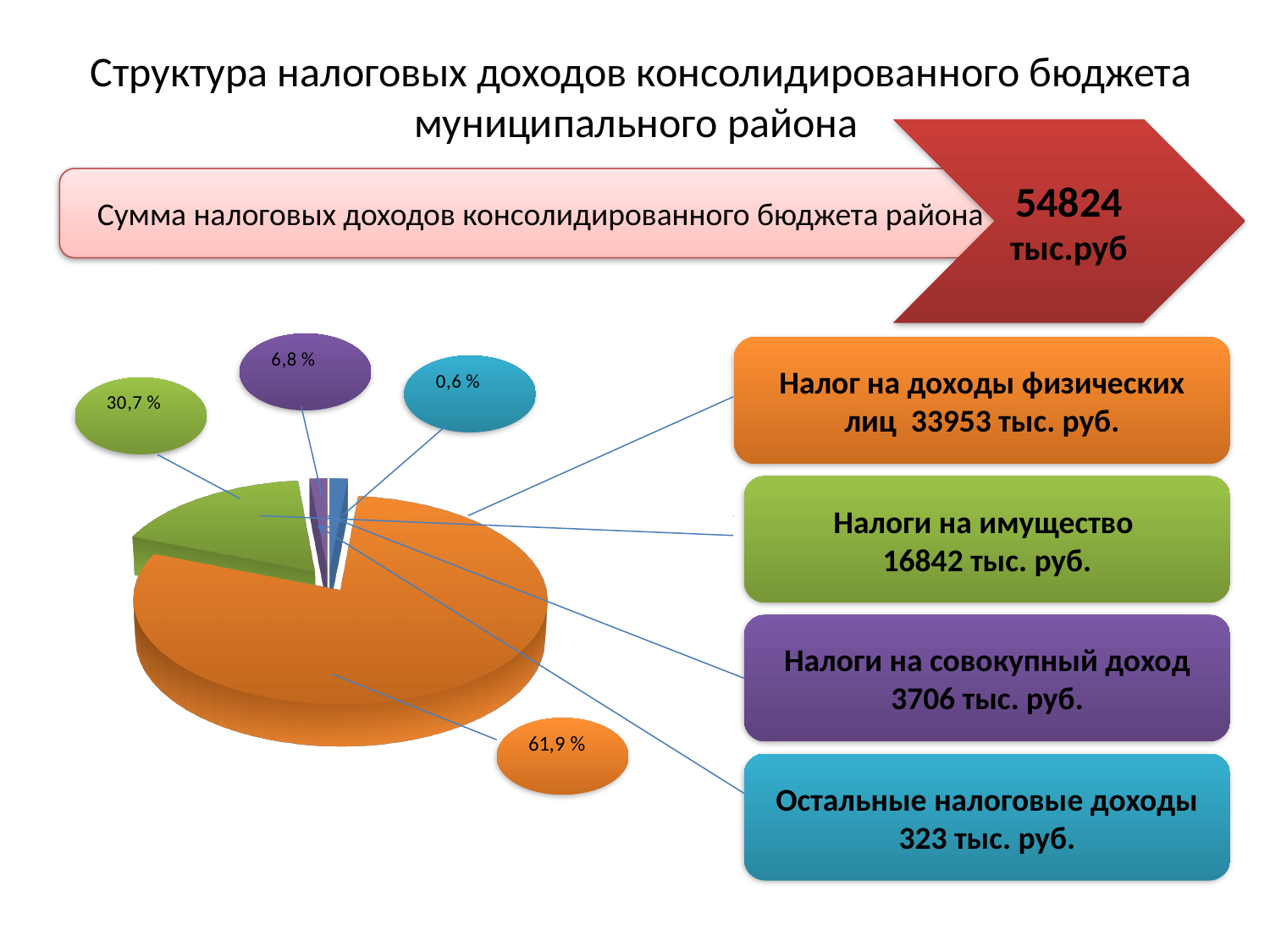

# Структура налоговых доходов консолидированного бюджета муниципального района
54824 тыс.руб
Сумма налоговых доходов консолидированного бюджета района

[unsupported chart]

Налог на доходы физических лиц  33953 тыс. руб.
Налоги на имущество
16842 тыс. руб.
Налоги на совокупный доход 3706 тыс. руб.
Остальные налоговые доходы 323 тыс. руб.